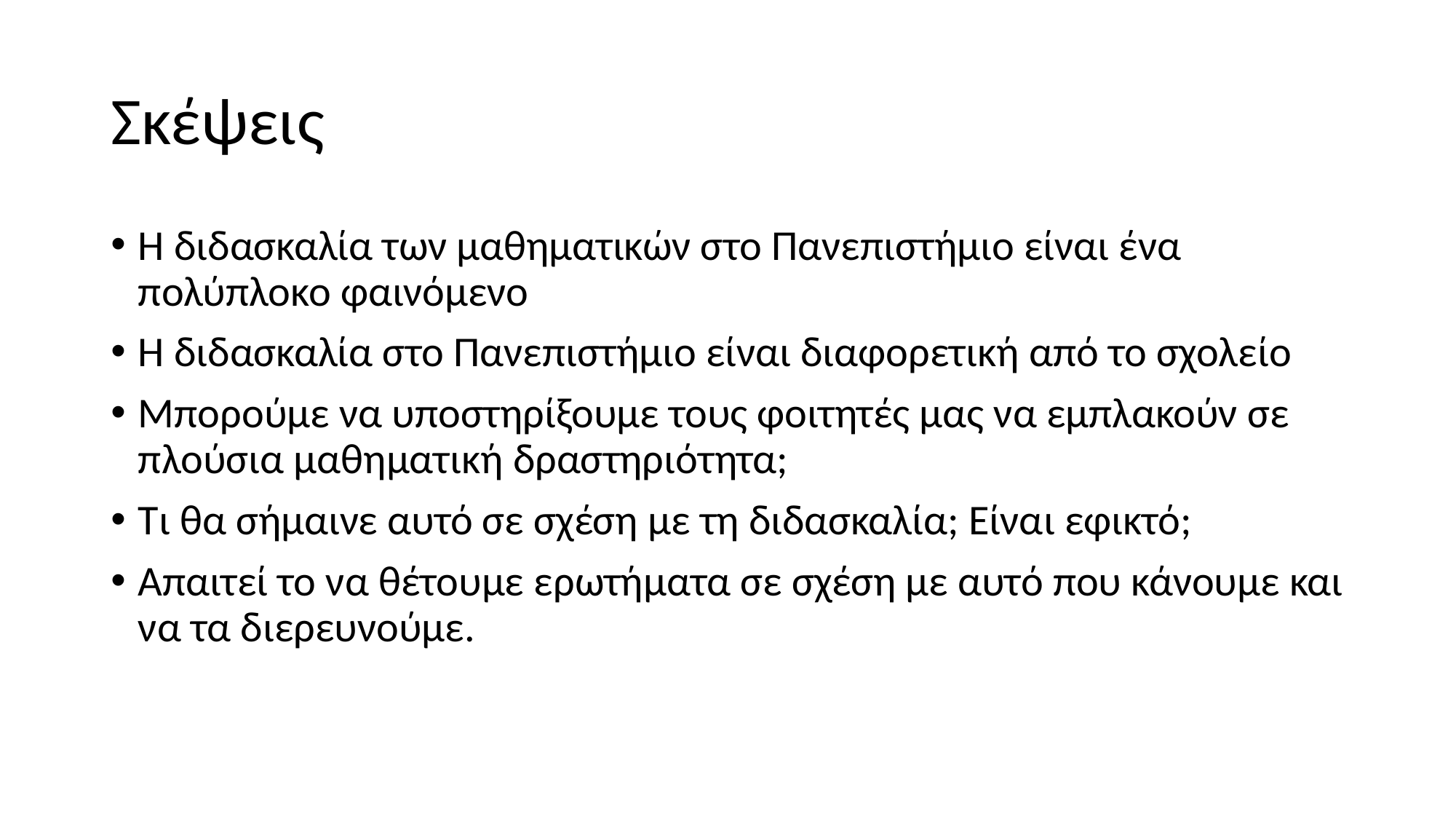

# Σκέψεις
Η διδασκαλία των μαθηματικών στο Πανεπιστήμιο είναι ένα πολύπλοκο φαινόμενο
Η διδασκαλία στο Πανεπιστήμιο είναι διαφορετική από το σχολείο
Μπορούμε να υποστηρίξουμε τους φοιτητές μας να εμπλακούν σε πλούσια μαθηματική δραστηριότητα;
Τι θα σήμαινε αυτό σε σχέση με τη διδασκαλία; Είναι εφικτό;
Απαιτεί το να θέτουμε ερωτήματα σε σχέση με αυτό που κάνουμε και να τα διερευνούμε.